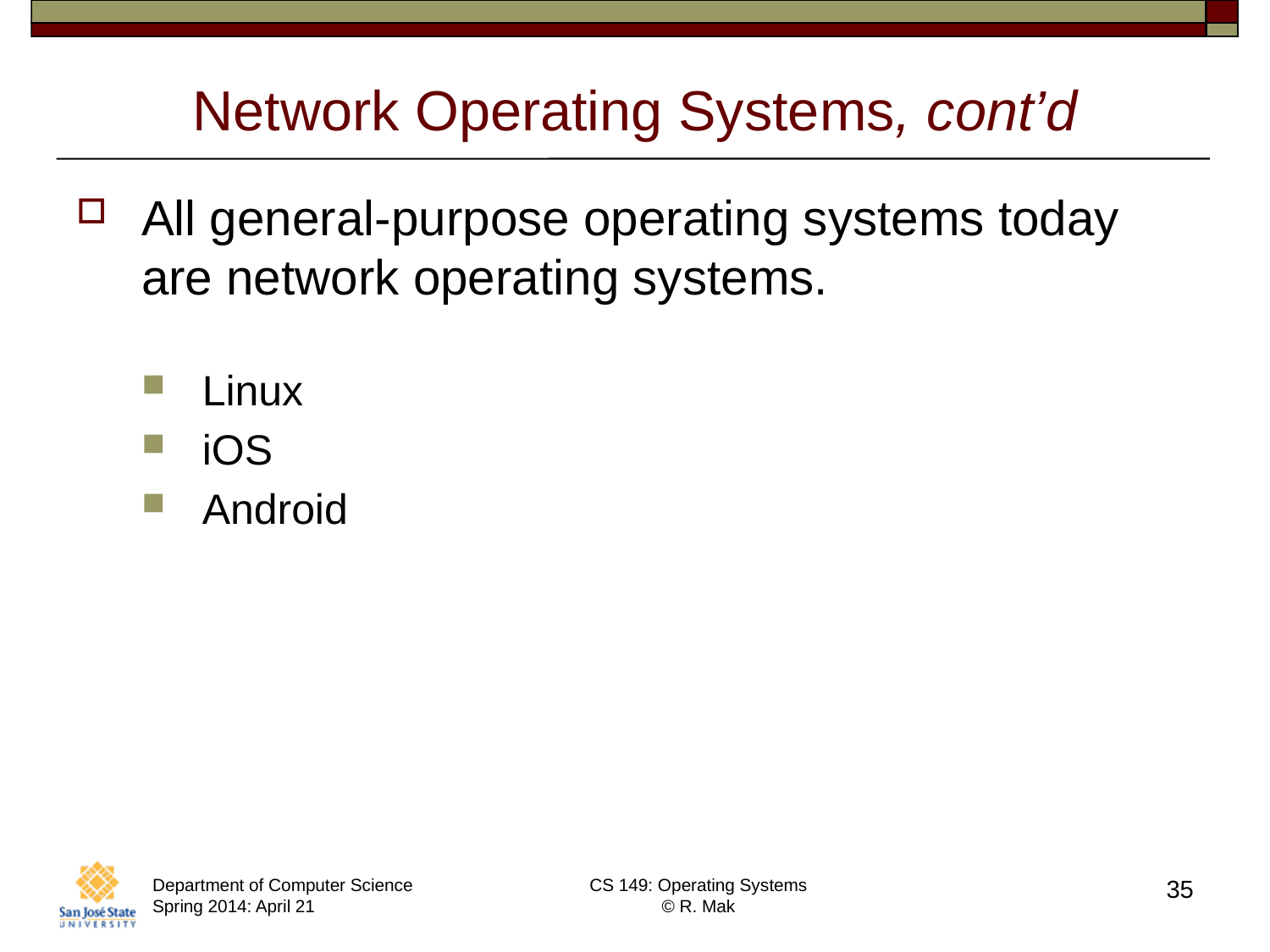

# Network Operating Systems, cont’d
All general-purpose operating systems today are network operating systems.

Linux
iOS
Android
Department of Computer Science
Spring 2014: April 21
CS 149: Operating Systems
© R. Mak
35